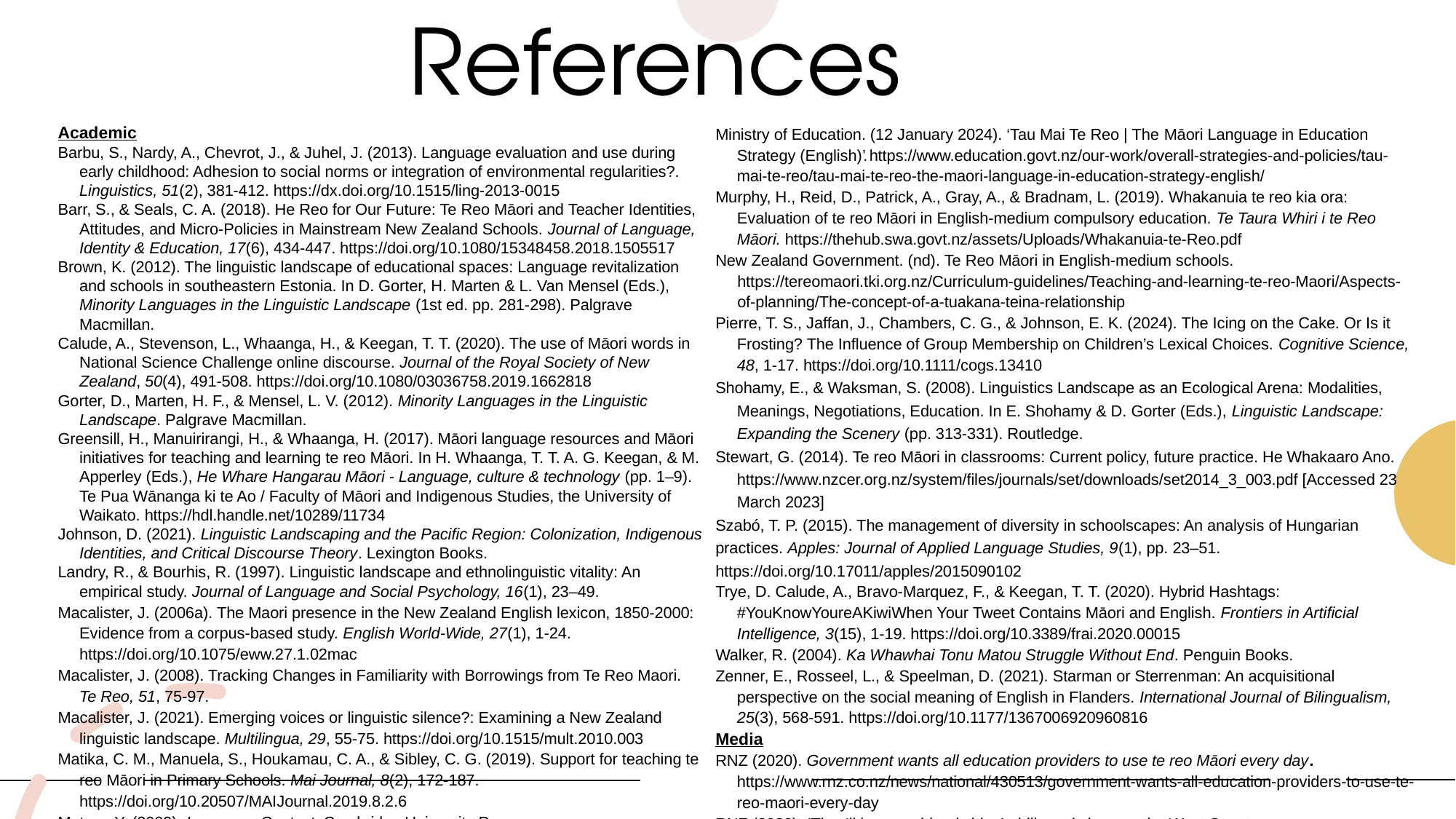

# References
Academic
Barbu, S., Nardy, A., Chevrot, J., & Juhel, J. (2013). Language evaluation and use during early childhood: Adhesion to social norms or integration of environmental regularities?. Linguistics, 51(2), 381-412. https://dx.doi.org/10.1515/ling-2013-0015
Barr, S., & Seals, C. A. (2018). He Reo for Our Future: Te Reo Māori and Teacher Identities, Attitudes, and Micro-Policies in Mainstream New Zealand Schools. Journal of Language, Identity & Education, 17(6), 434-447. https://doi.org/10.1080/15348458.2018.1505517
Brown, K. (2012). The linguistic landscape of educational spaces: Language revitalization and schools in southeastern Estonia. In D. Gorter, H. Marten & L. Van Mensel (Eds.), Minority Languages in the Linguistic Landscape (1st ed. pp. 281-298). Palgrave Macmillan.
Calude, A., Stevenson, L., Whaanga, H., & Keegan, T. T. (2020). The use of Māori words in National Science Challenge online discourse. Journal of the Royal Society of New Zealand, 50(4), 491-508. https://doi.org/10.1080/03036758.2019.1662818
Gorter, D., Marten, H. F., & Mensel, L. V. (2012). Minority Languages in the Linguistic Landscape. Palgrave Macmillan.
Greensill, H., Manuirirangi, H., & Whaanga, H. (2017). Māori language resources and Māori initiatives for teaching and learning te reo Māori. In H. Whaanga, T. T. A. G. Keegan, & M. Apperley (Eds.), He Whare Hangarau Māori - Language, culture & technology (pp. 1–9). Te Pua Wānanga ki te Ao / Faculty of Māori and Indigenous Studies, the University of Waikato. https://hdl.handle.net/10289/11734
Johnson, D. (2021). Linguistic Landscaping and the Pacific Region: Colonization, Indigenous Identities, and Critical Discourse Theory. Lexington Books.
Landry, R., & Bourhis, R. (1997). Linguistic landscape and ethnolinguistic vitality: An empirical study. Journal of Language and Social Psychology, 16(1), 23–49.
Macalister, J. (2006a). The Maori presence in the New Zealand English lexicon, 1850-2000: Evidence from a corpus-based study. English World-Wide, 27(1), 1-24. https://doi.org/10.1075/eww.27.1.02mac
Macalister, J. (2008). Tracking Changes in Familiarity with Borrowings from Te Reo Maori. Te Reo, 51, 75-97.
Macalister, J. (2021). Emerging voices or linguistic silence?: Examining a New Zealand linguistic landscape. Multilingua, 29, 55-75. https://doi.org/10.1515/mult.2010.003
Matika, C. M., Manuela, S., Houkamau, C. A., & Sibley, C. G. (2019). Support for teaching te reo Māori in Primary Schools. Mai Journal, 8(2), 172-187. https://doi.org/10.20507/MAIJournal.2019.8.2.6
Matras, Y. (2009). Language Contact. Cambridge University Press.

Ministry of Education. (12 January 2024). ‘Tau Mai Te Reo | The Māori Language in Education Strategy (English)’. https://www.education.govt.nz/our-work/overall-strategies-and-policies/tau-mai-te-reo/tau-mai-te-reo-the-maori-language-in-education-strategy-english/
Murphy, H., Reid, D., Patrick, A., Gray, A., & Bradnam, L. (2019). Whakanuia te reo kia ora: Evaluation of te reo Māori in English-medium compulsory education. Te Taura Whiri i te Reo Māori. https://thehub.swa.govt.nz/assets/Uploads/Whakanuia-te-Reo.pdf
New Zealand Government. (nd). Te Reo Māori in English-medium schools. https://tereomaori.tki.org.nz/Curriculum-guidelines/Teaching-and-learning-te-reo-Maori/Aspects-of-planning/The-concept-of-a-tuakana-teina-relationship
Pierre, T. S., Jaffan, J., Chambers, C. G., & Johnson, E. K. (2024). The Icing on the Cake. Or Is it Frosting? The Influence of Group Membership on Children’s Lexical Choices. Cognitive Science, 48, 1-17. https://doi.org/10.1111/cogs.13410
Shohamy, E., & Waksman, S. (2008). Linguistics Landscape as an Ecological Arena: Modalities, Meanings, Negotiations, Education. In E. Shohamy & D. Gorter (Eds.), Linguistic Landscape: Expanding the Scenery (pp. 313-331). Routledge.
Stewart, G. (2014). Te reo Māori in classrooms: Current policy, future practice. He Whakaaro Ano. https://www.nzcer.org.nz/system/files/journals/set/downloads/set2014_3_003.pdf [Accessed 23 March 2023]
Szabó, T. P. (2015). The management of diversity in schoolscapes: An analysis of Hungarian practices. Apples: Journal of Applied Language Studies, 9(1), pp. 23–51. https://doi.org/10.17011/apples/2015090102
Trye, D. Calude, A., Bravo-Marquez, F., & Keegan, T. T. (2020). Hybrid Hashtags: #YouKnowYoureAKiwiWhen Your Tweet Contains Māori and English. Frontiers in Artificial Intelligence, 3(15), 1-19. https://doi.org/10.3389/frai.2020.00015
Walker, R. (2004). Ka Whawhai Tonu Matou Struggle Without End. Penguin Books.
Zenner, E., Rosseel, L., & Speelman, D. (2021). Starman or Sterrenman: An acquisitional perspective on the social meaning of English in Flanders. International Journal of Bilingualism, 25(3), 568-591. https://doi.org/10.1177/1367006920960816
Media
RNZ (2020). Government wants all education providers to use te reo Māori every day. https://www.rnz.co.nz/news/national/430513/government-wants-all-education-providers-to-use-te-reo-maori-every-day
RNZ (2022). 'They'll have no bloody idea' - bilingual signs on the West Coast. https://www.rnz.co.nz/news/ldr/475482/they-ll-have-no-bloody-idea-bilingual-signs-on-the-west-coast